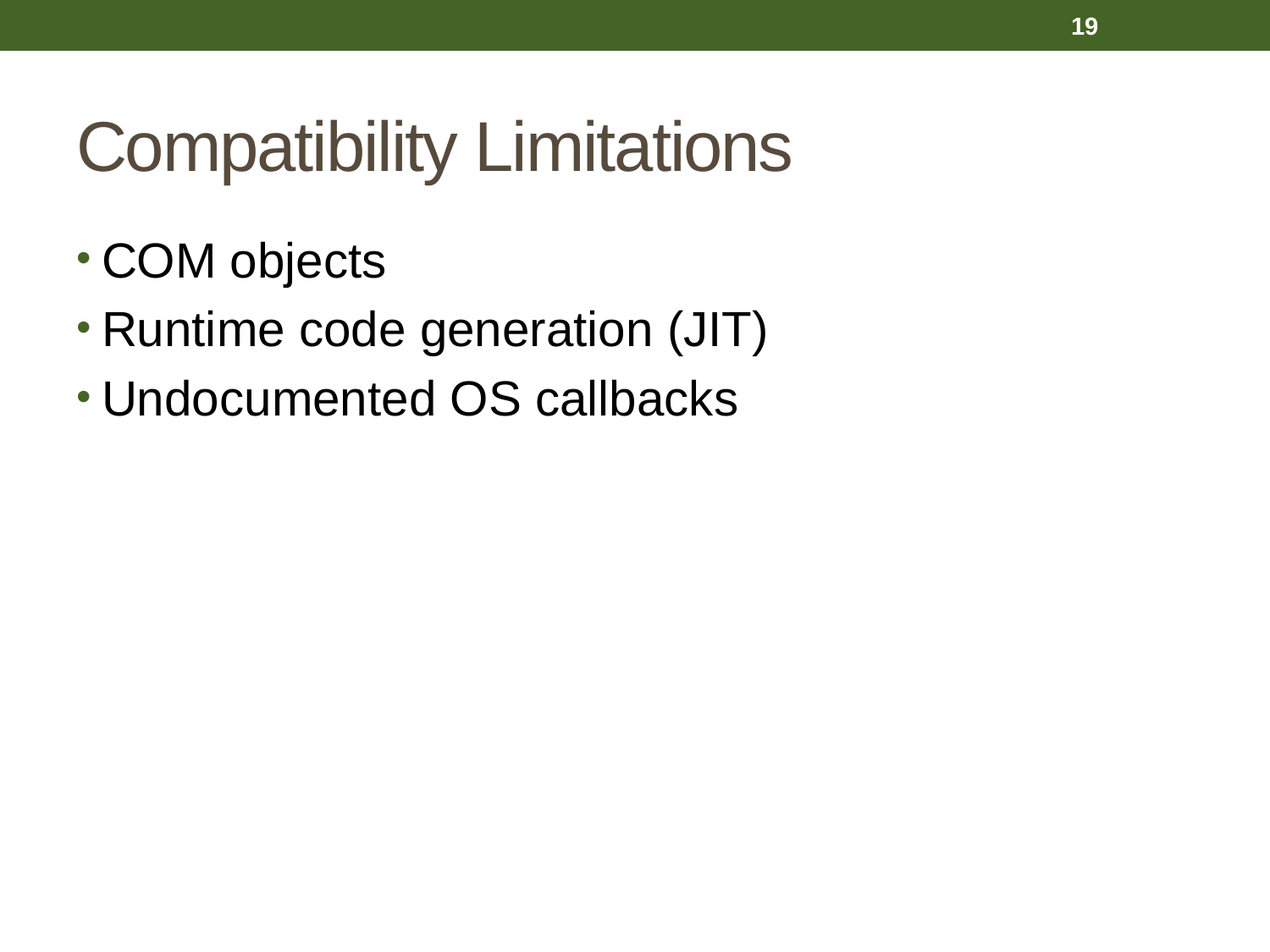

19
# Compatibility Limitations
COM objects
Runtime code generation (JIT)
Undocumented OS callbacks